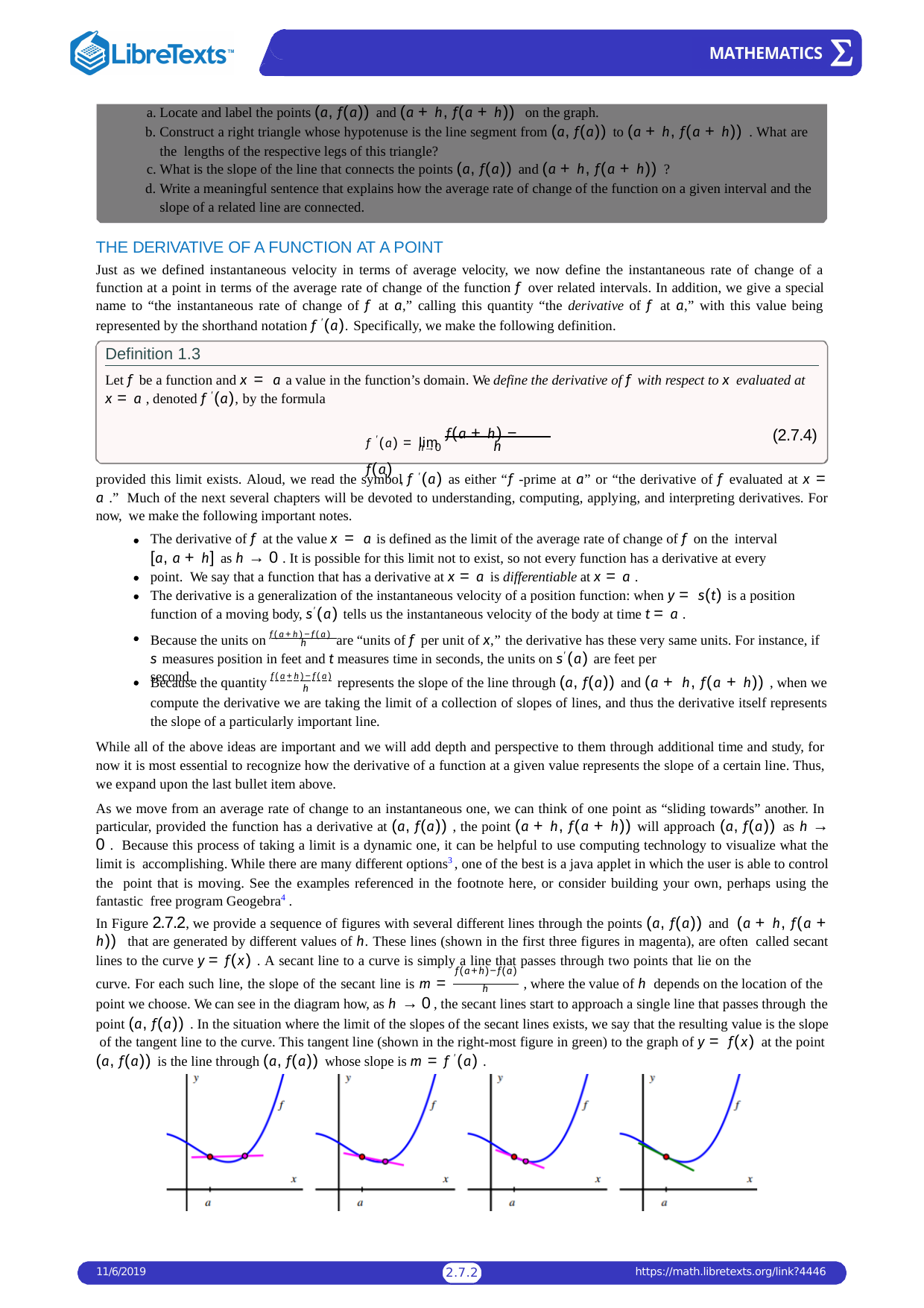

Locate and label the points (a, f(a)) and (a + h, f(a + h)) on the graph.
Construct a right triangle whose hypotenuse is the line segment from (a, f(a)) to (a + h, f(a + h)) . What are the  lengths of the respective legs of this triangle?
What is the slope of the line that connects the points (a, f(a)) and (a + h, f(a + h)) ?
Write a meaningful sentence that explains how the average rate of change of the function on a given interval and the  slope of a related line are connected.

THE DERIVATIVE OF A FUNCTION AT A POINT
Just as we defined instantaneous velocity in terms of average velocity, we now define the instantaneous rate of change of a  function at a point in terms of the average rate of change of the function f over related intervals. In addition, we give a special  name to “the instantaneous rate of change of f at a,” calling this quantity “the derivative of f at a,” with this value being  represented by the shorthand notation f ′(a). Specifically, we make the following definition.
Definition 1.3
Let f be a function and x = a a value in the function’s domain. We define the derivative of f with respect to x evaluated at
x = a , denoted f ′(a), by the formula

f ′(a) = lim f(a + h) − f(a) ,
(2.7.4)
h

h→0
provided this limit exists. Aloud, we read the symbol f ′(a) as either “f -prime at a” or “the derivative of f evaluated at x = a .”  Much of the next several chapters will be devoted to understanding, computing, applying, and interpreting derivatives. For now,  we make the following important notes.
The derivative of f at the value x = a is defined as the limit of the average rate of change of f on the interval
[a, a + h] as h → 0 . It is possible for this limit not to exist, so not every function has a derivative at every point.  We say that a function that has a derivative at x = a is differentiable at x = a .
The derivative is a generalization of the instantaneous velocity of a position function: when y = s(t) is a position  function of a moving body, s′(a) tells us the instantaneous velocity of the body at time t = a .

Because the units on f(a+h)−f(a) are “units of f per unit of x,” the derivative has these very same units. For instance, if

h
s measures position in feet and t measures time in seconds, the units on s′(a) are feet per second.

Because the quantity f(a+h)−f(a) represents the slope of the line through (a, f(a)) and (a + h, f(a + h)) , when we

h
compute the derivative we are taking the limit of a collection of slopes of lines, and thus the derivative itself represents
the slope of a particularly important line.
While all of the above ideas are important and we will add depth and perspective to them through additional time and study, for  now it is most essential to recognize how the derivative of a function at a given value represents the slope of a certain line. Thus,  we expand upon the last bullet item above.
As we move from an average rate of change to an instantaneous one, we can think of one point as “sliding towards” another. In  particular, provided the function has a derivative at (a, f(a)) , the point (a + h, f(a + h)) will approach (a, f(a)) as h → 0 .  Because this process of taking a limit is a dynamic one, it can be helpful to use computing technology to visualize what the limit is  accomplishing. While there are many different options3 , one of the best is a java applet in which the user is able to control the  point that is moving. See the examples referenced in the footnote here, or consider building your own, perhaps using the fantastic  free program Geogebra4 .
In Figure 2.7.2, we provide a sequence of figures with several different lines through the points (a, f(a)) and  (a + h, f(a + h)) that are generated by different values of h. These lines (shown in the first three figures in magenta), are often  called secant lines to the curve y = f(x) . A secant line to a curve is simply a line that passes through two points that lie on the
f(a+h)−f(a)
curve. For each such line, the slope of the secant line is m =	, where the value of h depends on the location of the
h
point we choose. We can see in the diagram how, as h → 0 , the secant lines start to approach a single line that passes through the
point (a, f(a)) . In the situation where the limit of the slopes of the secant lines exists, we say that the resulting value is the slope  of the tangent line to the curve. This tangent line (shown in the right-most figure in green) to the graph of y = f(x) at the point  (a, f(a)) is the line through (a, f(a)) whose slope is m = f ′(a) .

11/6/2019
https://math.libretexts.org/link?4446
2.7.2